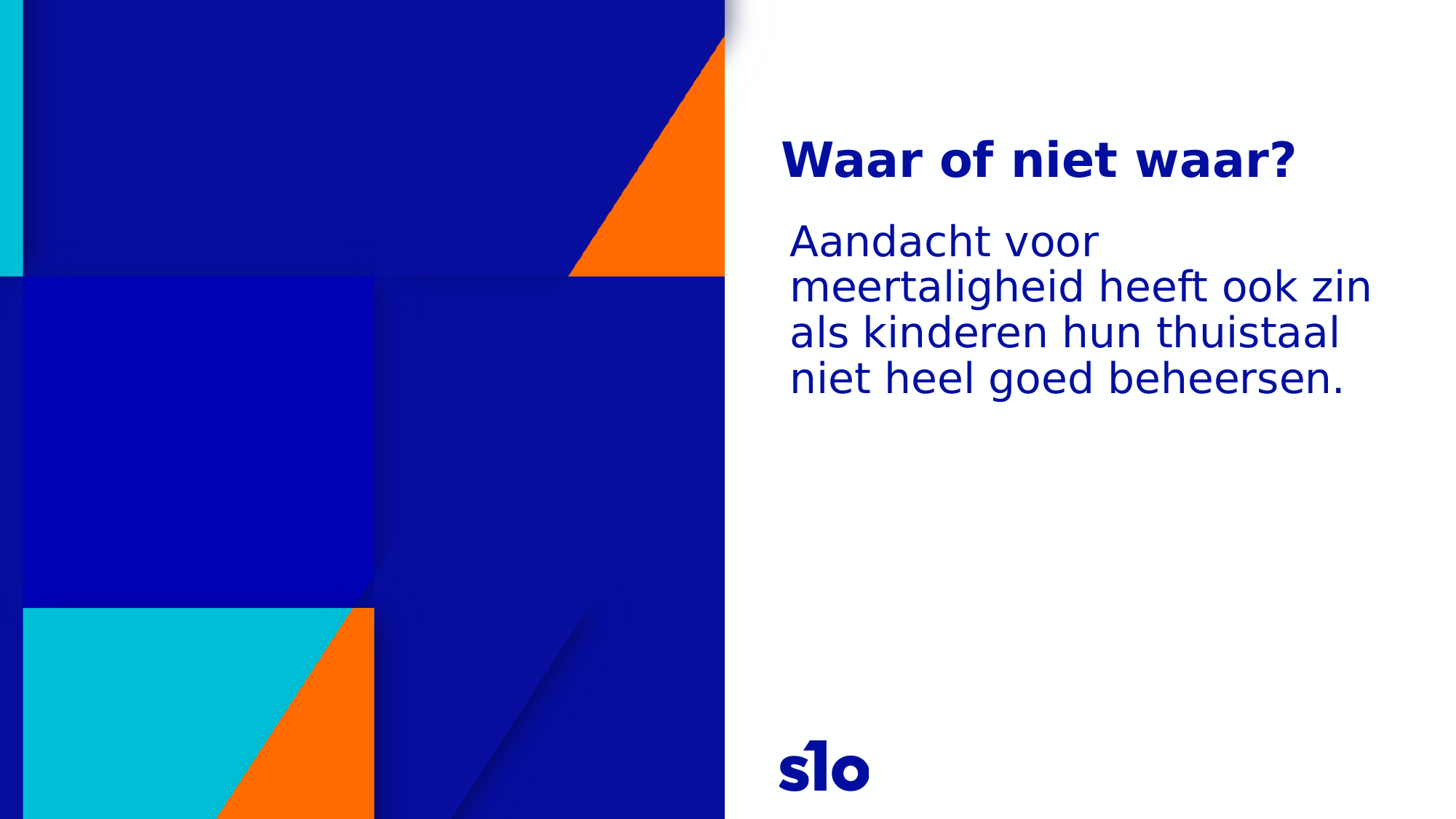

# Waar of niet waar?

Aandacht voor meertaligheid heeft ook zin als kinderen hun thuistaal niet heel goed beheersen.